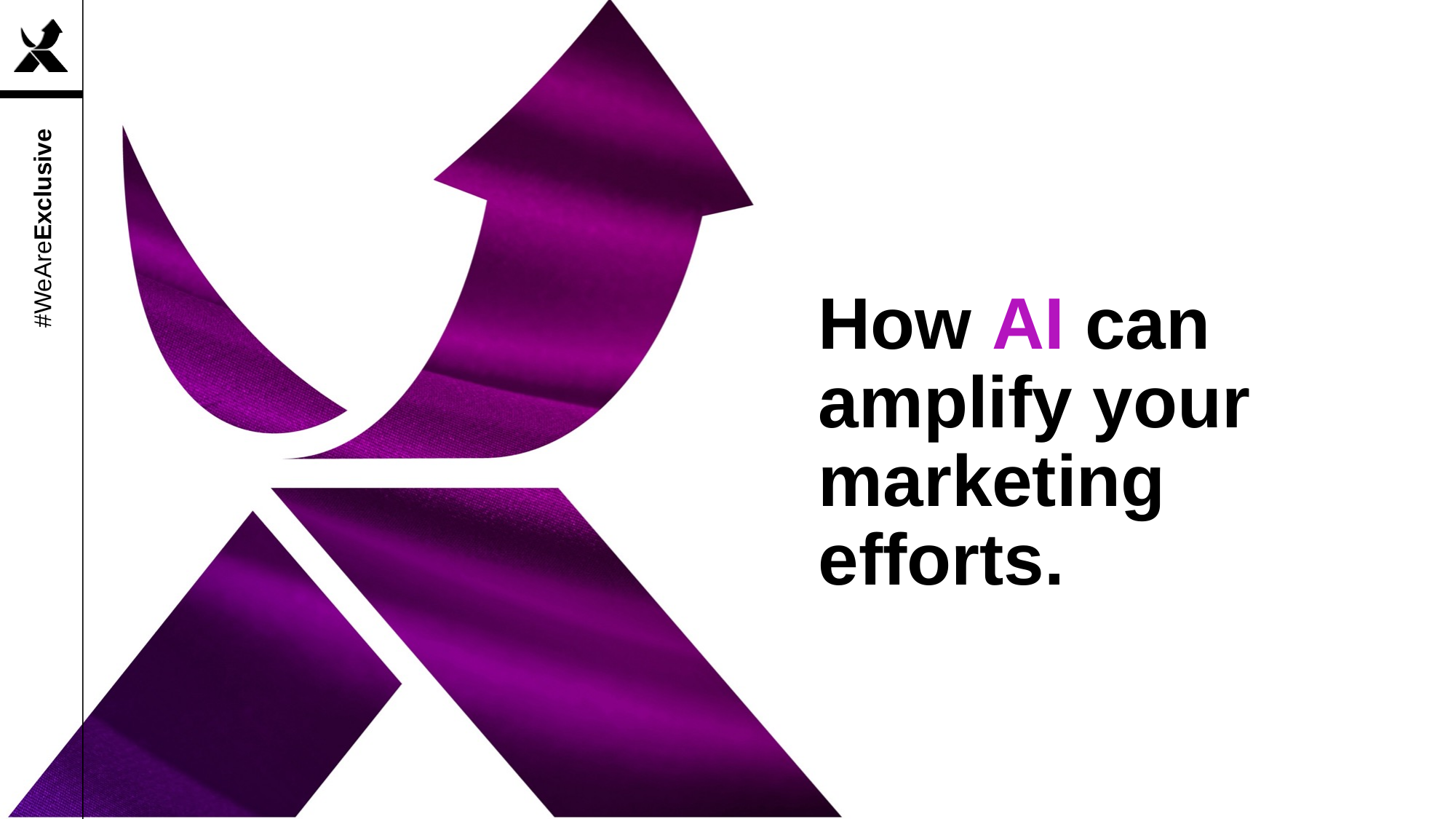

# How AI can amplify your marketing efforts.